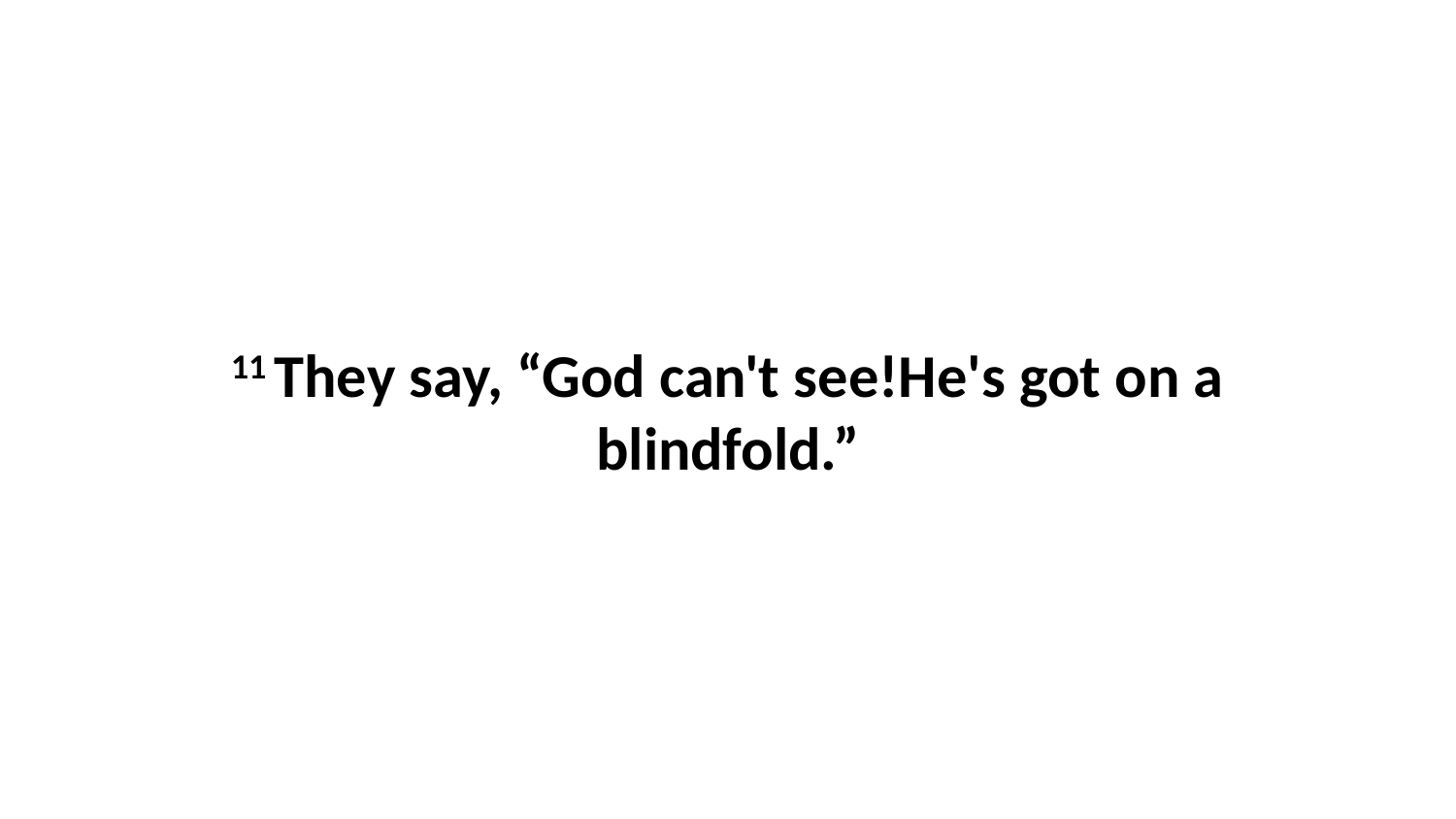

11 They say, “God can't see!He's got on a blindfold.”